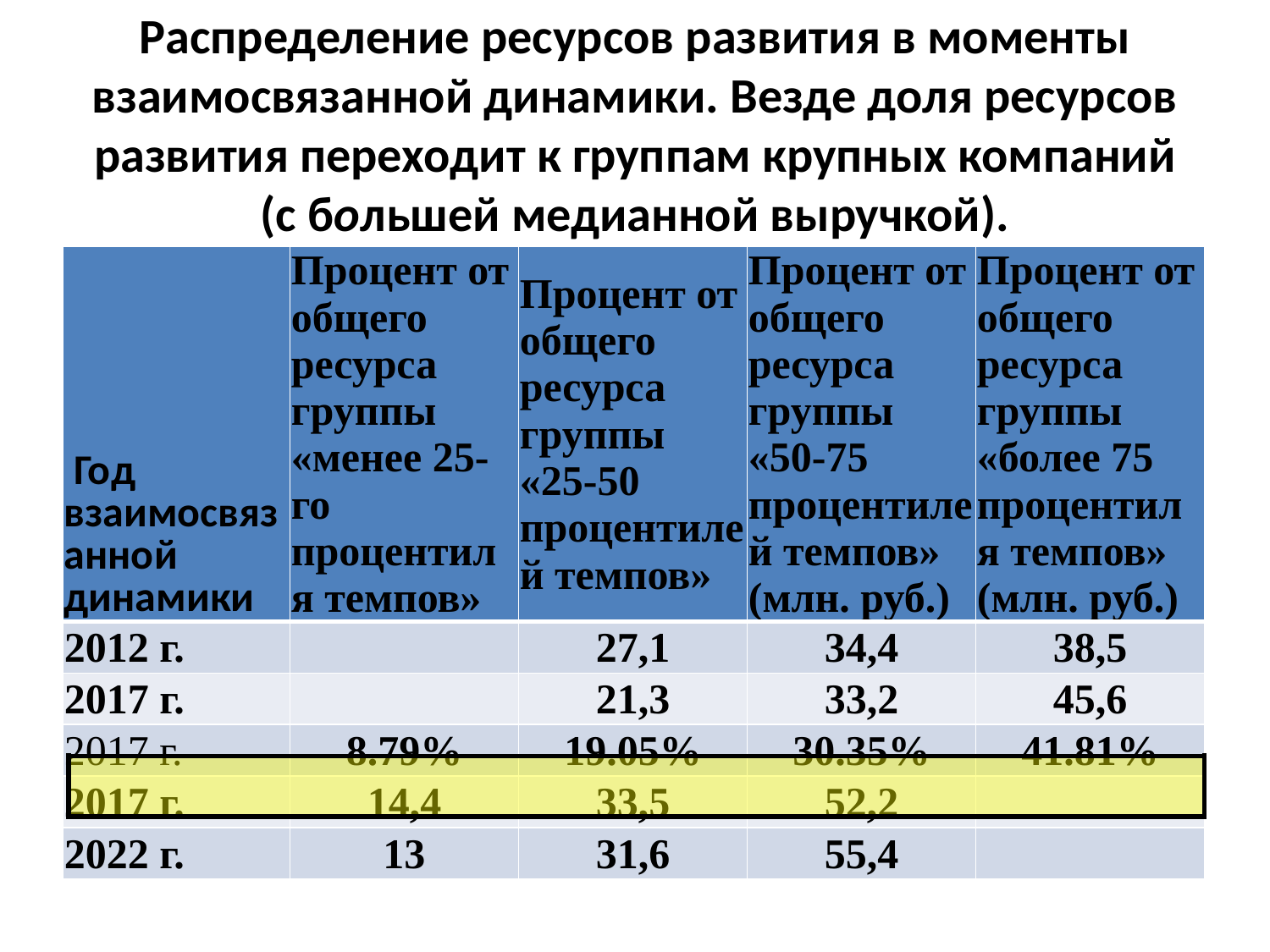

# Распределение ресурсов развития в моменты взаимосвязанной динамики. Везде доля ресурсов развития переходит к группам крупных компаний (с большей медианной выручкой).
| Год взаимосвязанной динамики | Процент от общего ресурса группы «менее 25-го процентиля темпов» | Процент от общего ресурса группы «25-50 процентилей темпов» | Процент от общего ресурса группы «50-75 процентилей темпов» (млн. руб.) | Процент от общего ресурса группы «более 75 процентиля темпов» (млн. руб.) |
| --- | --- | --- | --- | --- |
| 2012 г. |  | 27,1 | 34,4 | 38,5 |
| 2017 г. |  | 21,3 | 33,2 | 45,6 |
| 2017 г. | 8.79% | 19.05% | 30.35% | 41.81% |
| 2017 г. | 14,4 | 33,5 | 52,2 |  |
| 2022 г. | 13 | 31,6 | 55,4 |  |
|  |
| --- |